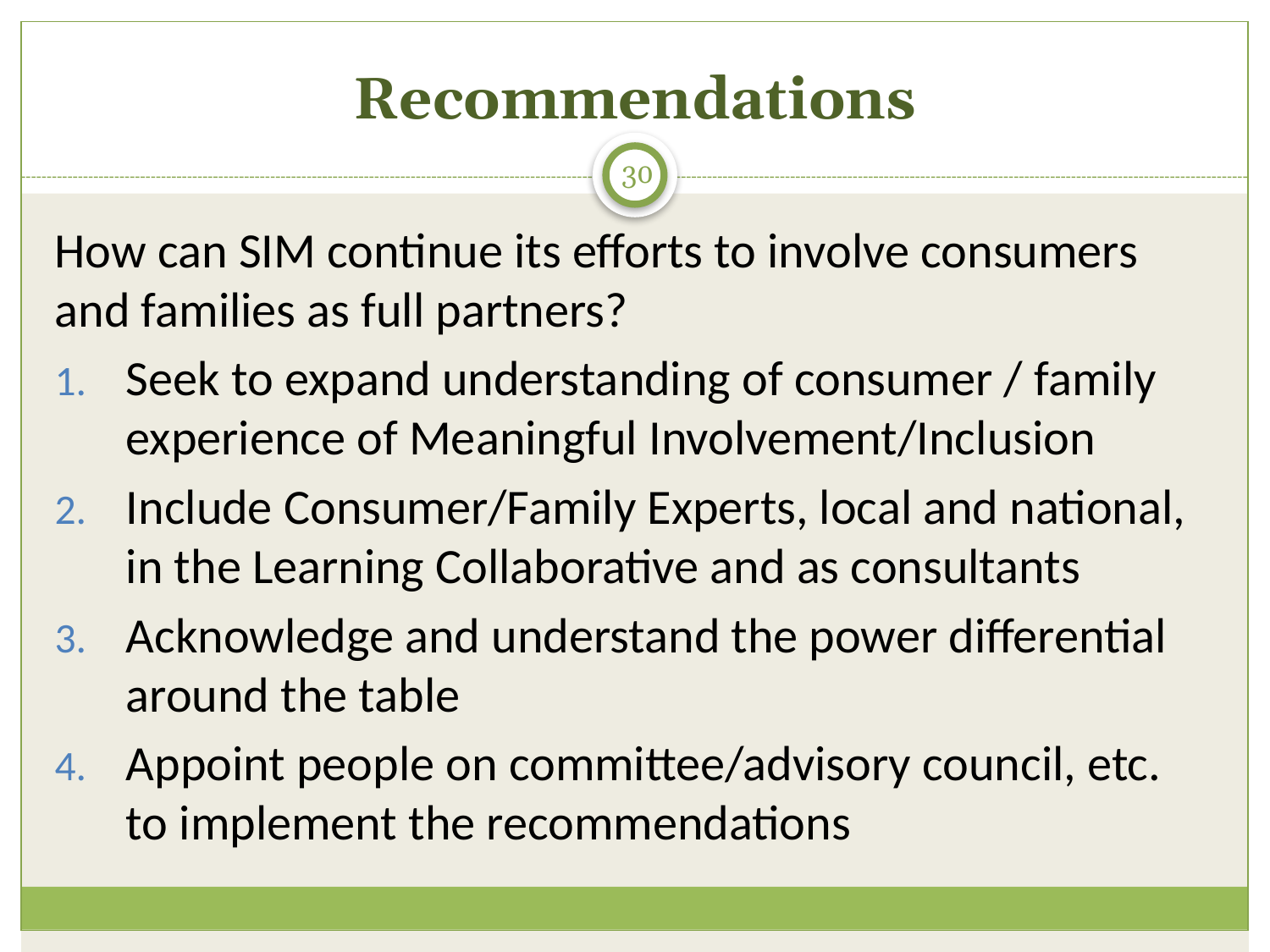

# Recommendations
30
How can SIM continue its efforts to involve consumers and families as full partners?
Seek to expand understanding of consumer / family experience of Meaningful Involvement/Inclusion
Include Consumer/Family Experts, local and national, in the Learning Collaborative and as consultants
Acknowledge and understand the power differential around the table
Appoint people on committee/advisory council, etc. to implement the recommendations